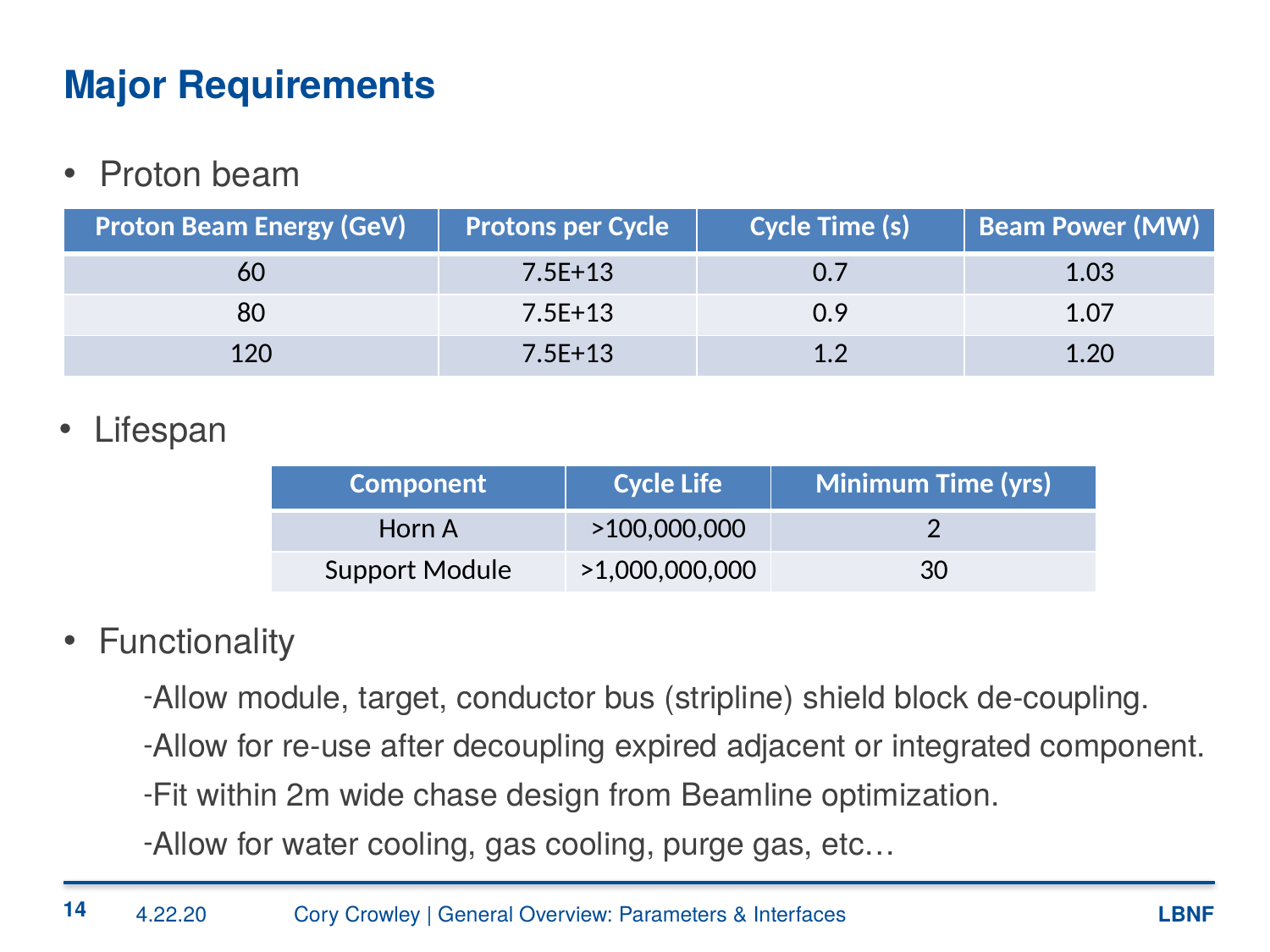

# Major Requirements
Proton beam
| Proton Beam Energy (GeV) | Protons per Cycle | Cycle Time (s) | Beam Power (MW) |
| --- | --- | --- | --- |
| 60 | 7.5E+13 | 0.7 | 1.03 |
| 80 | 7.5E+13 | 0.9 | 1.07 |
| 120 | 7.5E+13 | 1.2 | 1.20 |
Lifespan
| Component | Cycle Life | Minimum Time (yrs) |
| --- | --- | --- |
| Horn A | >100,000,000 | 2 |
| Support Module | >1,000,000,000 | 30 |
Functionality
Allow module, target, conductor bus (stripline) shield block de-coupling.
Allow for re-use after decoupling expired adjacent or integrated component.
Fit within 2m wide chase design from Beamline optimization.
Allow for water cooling, gas cooling, purge gas, etc…
14
4.22.20
Cory Crowley | General Overview: Parameters & Interfaces